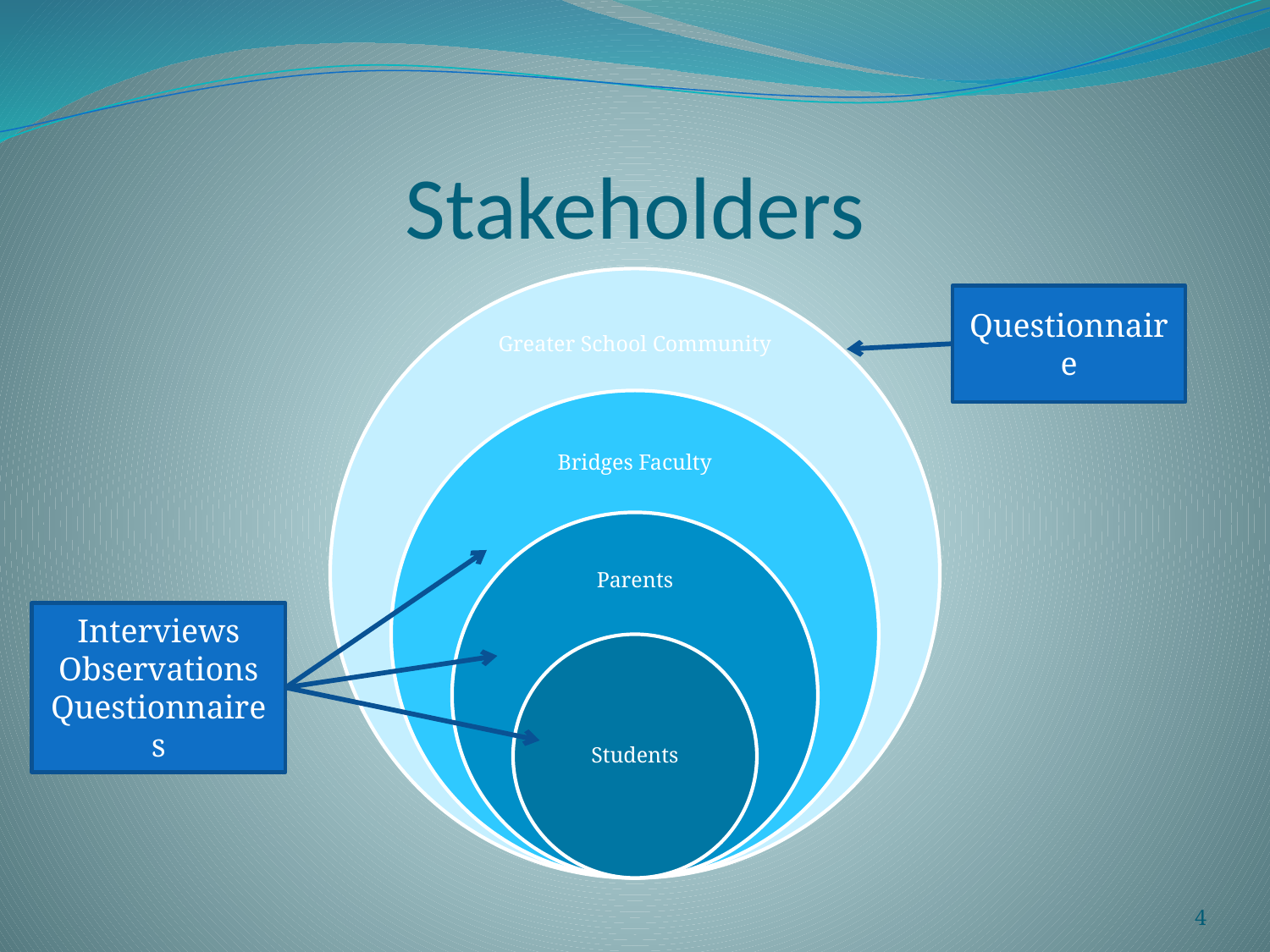

# Stakeholders
Greater School Community
Bridges Faculty
Parents
Students
Questionnaire
Interviews
Observations
Questionnaires
4